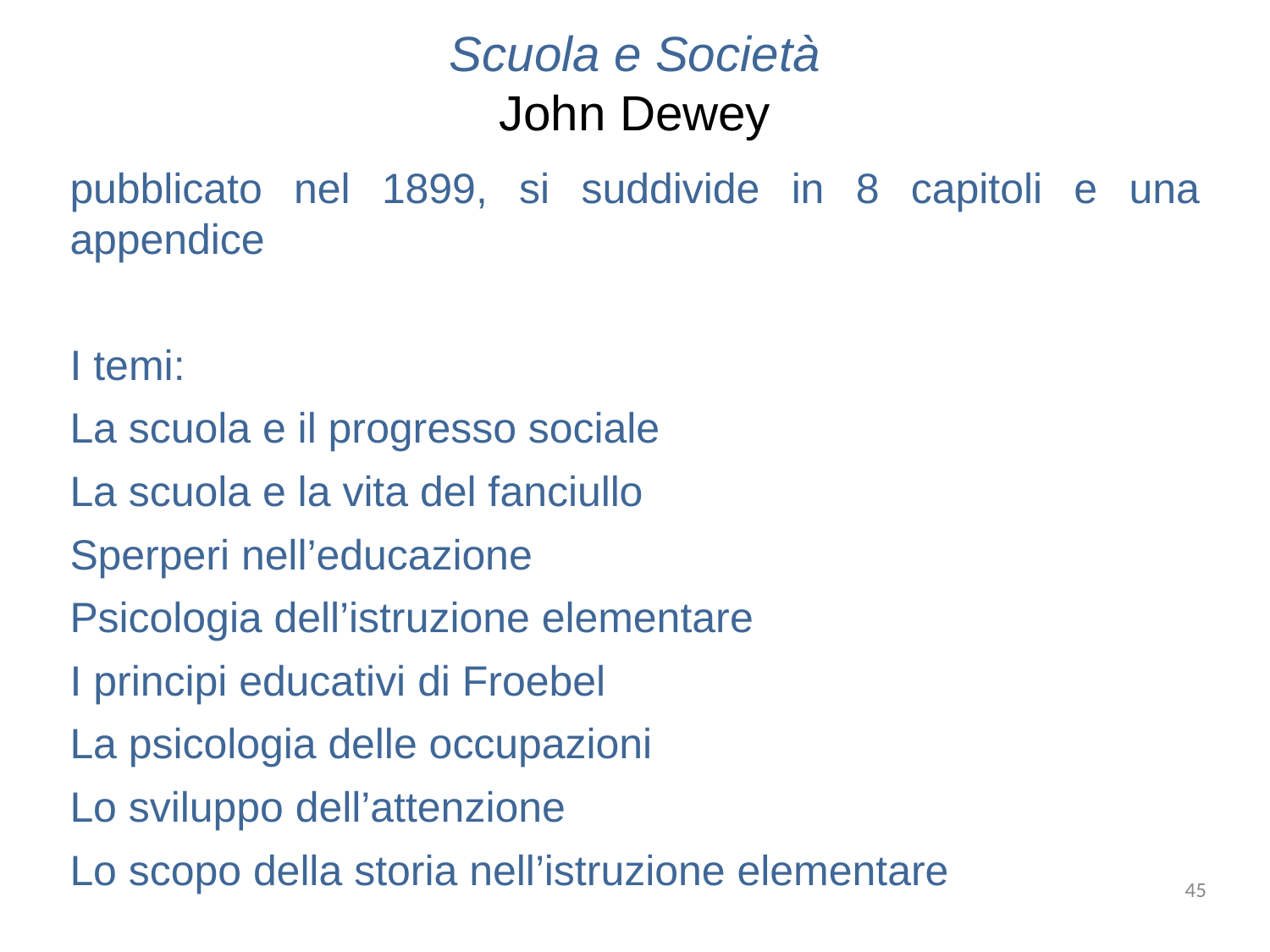

# Scuola e Società John Dewey
pubblicato nel 1899, si suddivide in 8 capitoli e una appendice

I temi:
La scuola e il progresso sociale
La scuola e la vita del fanciullo
Sperperi nell’educazione
Psicologia dell’istruzione elementare
I principi educativi di Froebel
La psicologia delle occupazioni
Lo sviluppo dell’attenzione
Lo scopo della storia nell’istruzione elementare
45